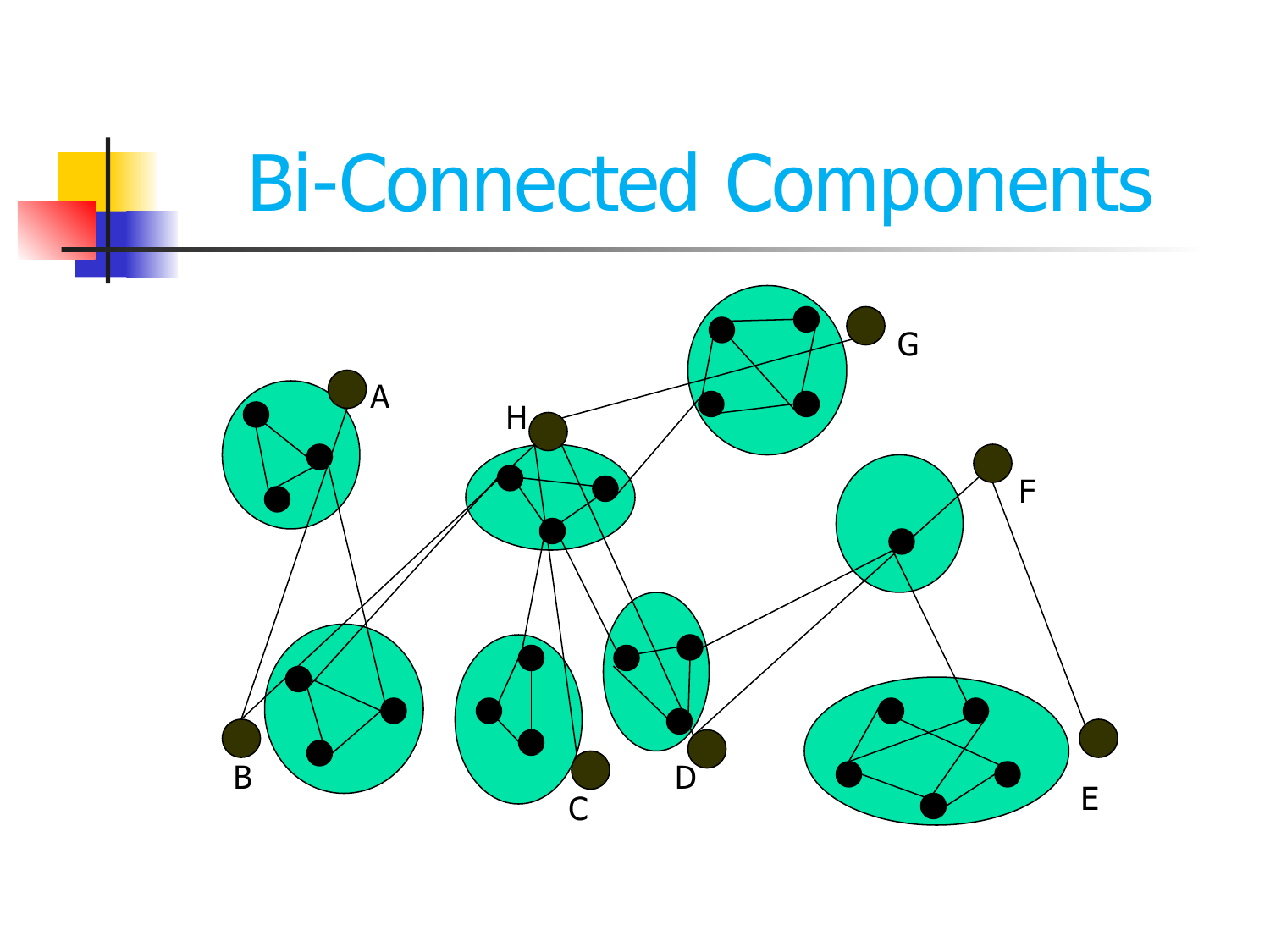

Bi-Connected Components

G

A

H

F

B

D

E
C